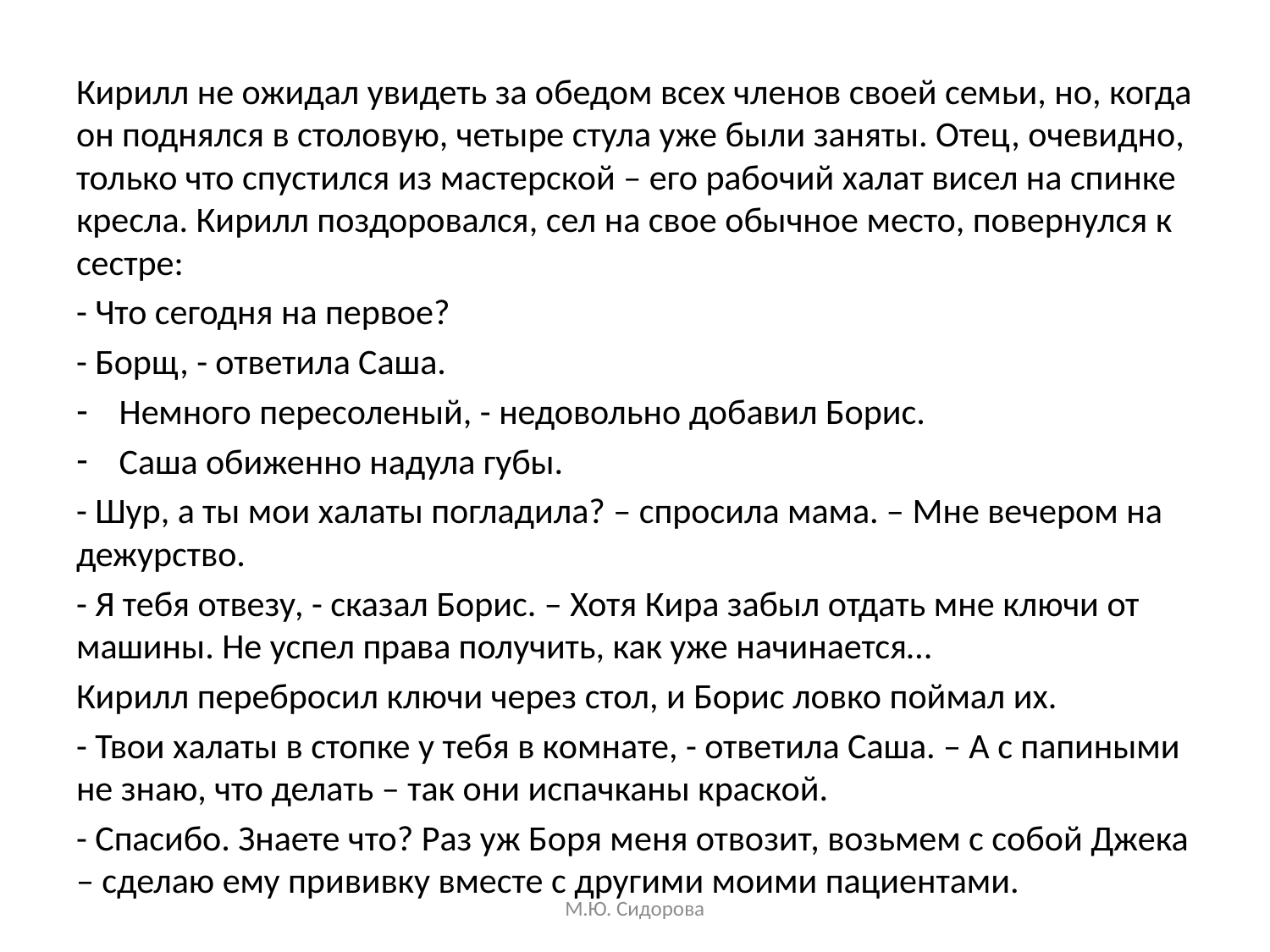

Кирилл не ожидал увидеть за обедом всех членов своей семьи, но, когда он поднялся в столовую, четыре стула уже были заняты. Отец, очевидно, только что спустился из мастерской – его рабочий халат висел на спинке кресла. Кирилл поздоровался, сел на свое обычное место, повернулся к сестре:
- Что сегодня на первое?
- Борщ, - ответила Саша.
Немного пересоленый, - недовольно добавил Борис.
Саша обиженно надула губы.
- Шур, а ты мои халаты погладила? – спросила мама. – Мне вечером на дежурство.
- Я тебя отвезу, - сказал Борис. – Хотя Кира забыл отдать мне ключи от машины. Не успел права получить, как уже начинается…
Кирилл перебросил ключи через стол, и Борис ловко поймал их.
- Твои халаты в стопке у тебя в комнате, - ответила Саша. – А с папиными не знаю, что делать – так они испачканы краской.
- Спасибо. Знаете что? Раз уж Боря меня отвозит, возьмем с собой Джека – сделаю ему прививку вместе с другими моими пациентами.

М.Ю. Сидорова